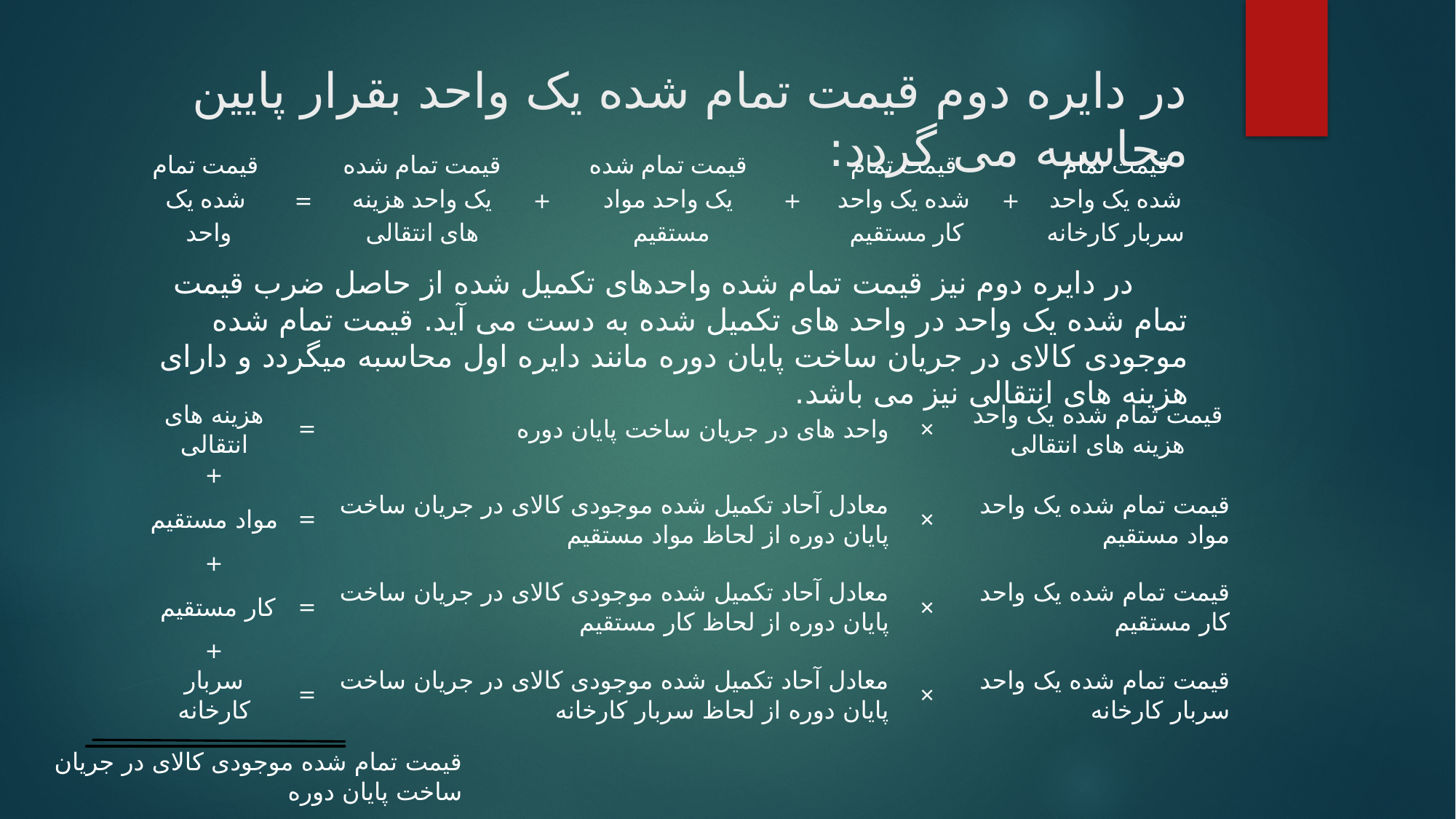

# در دایره دوم قیمت تمام شده یک واحد بقرار پایین محاسبه می گردد:
| قیمت تمام شده یک واحد | = | قیمت تمام شده یک واحد هزینه های انتقالی | + | قیمت تمام شده یک واحد مواد مستقیم | + | قیمت تمام شده یک واحد کار مستقیم | + | قیمت تمام شده یک واحد سربار کارخانه |
| --- | --- | --- | --- | --- | --- | --- | --- | --- |

در دایره دوم نیز قیمت تمام شده واحدهای تکمیل شده از حاصل ضرب قیمت تمام شده یک واحد در واحد های تکمیل شده به دست می آید. قیمت تمام شده موجودی کالای در جریان ساخت پایان دوره مانند دایره اول محاسبه میگردد و دارای هزینه های انتقالی نیز می باشد.
| هزینه های انتقالی | = | واحد های در جریان ساخت پایان دوره | × | قیمت تمام شده یک واحد هزینه های انتقالی |
| --- | --- | --- | --- | --- |
| + |  |  |  |  |
| مواد مستقیم | = | معادل آحاد تکمیل شده موجودی کالای در جریان ساخت پایان دوره از لحاظ مواد مستقیم | × | قیمت تمام شده یک واحد مواد مستقیم |
| + |  |  |  |  |
| کار مستقیم | = | معادل آحاد تکمیل شده موجودی کالای در جریان ساخت پایان دوره از لحاظ کار مستقیم | × | قیمت تمام شده یک واحد کار مستقیم |
| + |  |  |  |  |
| سربار کارخانه | = | معادل آحاد تکمیل شده موجودی کالای در جریان ساخت پایان دوره از لحاظ سربار کارخانه | × | قیمت تمام شده یک واحد سربار کارخانه |
| قیمت تمام شده موجودی کالای در جریان ساخت پایان دوره |
| --- |